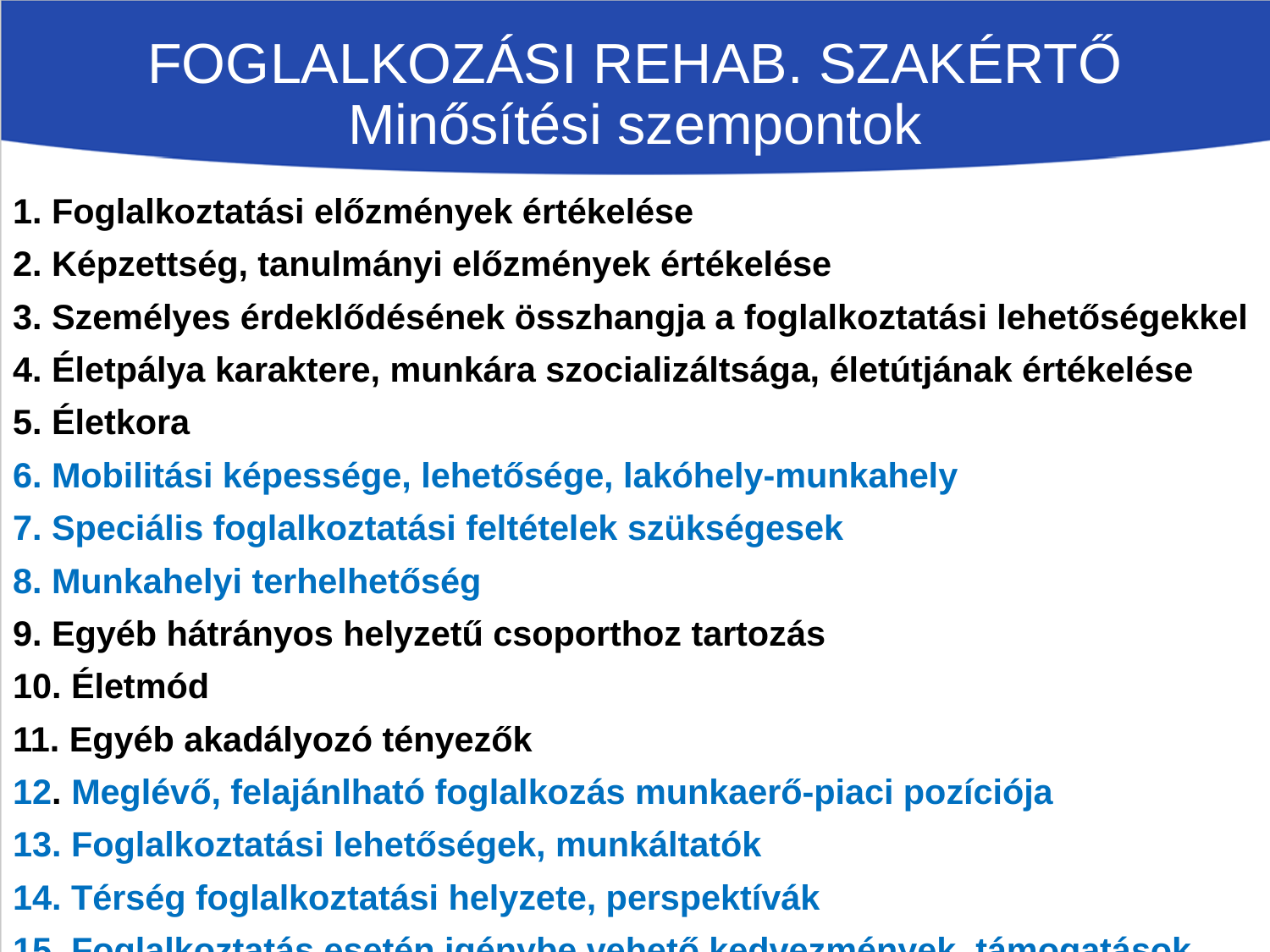

# FOGLALKOZÁSI REHAB. SZAKÉRTŐ Minősítési szempontok
1. Foglalkoztatási előzmények értékelése
2. Képzettség, tanulmányi előzmények értékelése
3. Személyes érdeklődésének összhangja a foglalkoztatási lehetőségekkel
4. Életpálya karaktere, munkára szocializáltsága, életútjának értékelése
5. Életkora
6. Mobilitási képessége, lehetősége, lakóhely-munkahely
7. Speciális foglalkoztatási feltételek szükségesek
8. Munkahelyi terhelhetőség
9. Egyéb hátrányos helyzetű csoporthoz tartozás
10. Életmód
11. Egyéb akadályozó tényezők
12. Meglévő, felajánlható foglalkozás munkaerő-piaci pozíciója
13. Foglalkoztatási lehetőségek, munkáltatók
14. Térség foglalkoztatási helyzete, perspektívák
15. Foglalkoztatás esetén igénybe vehető kedvezmények, támogatások